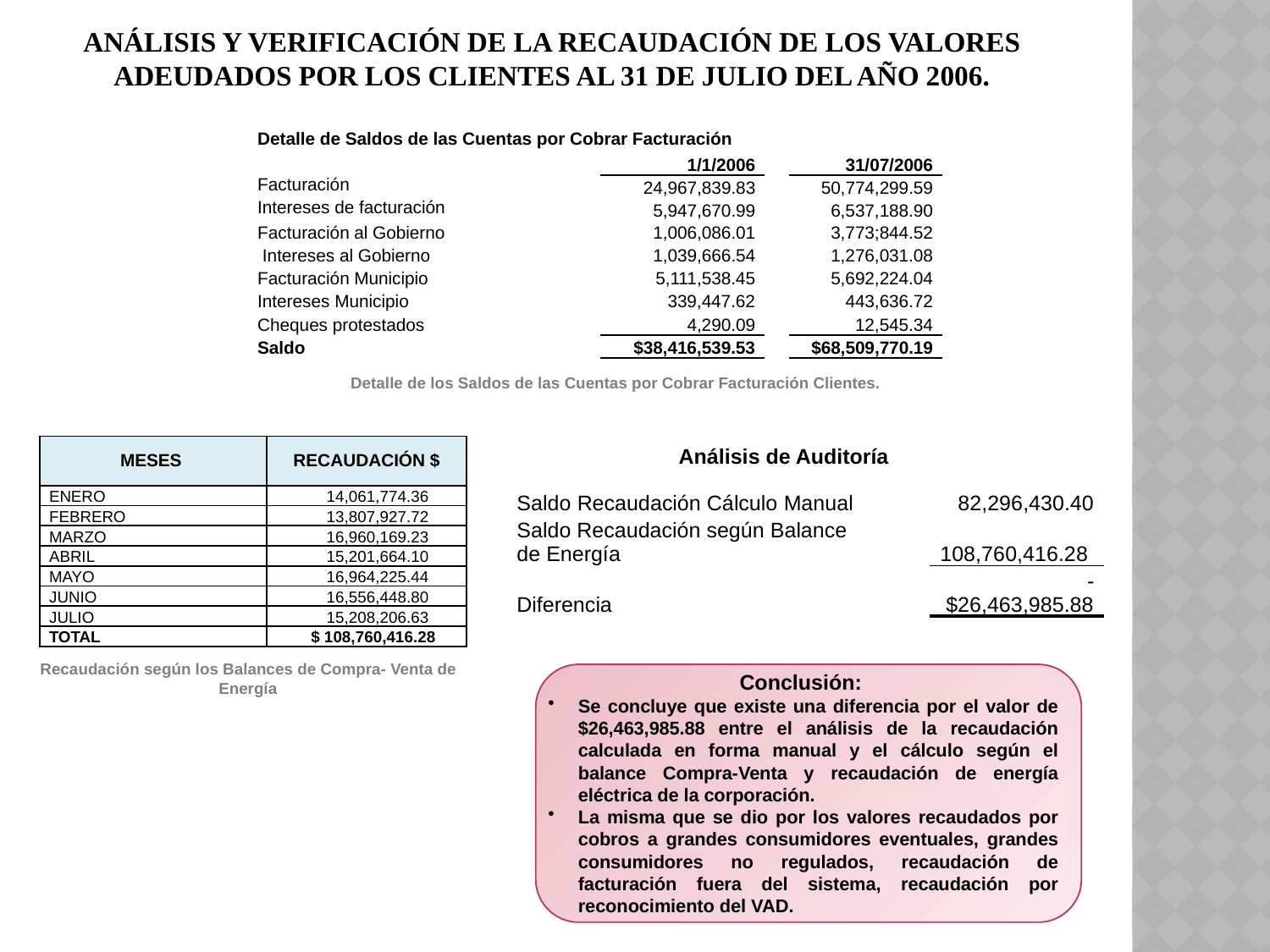

# Análisis y verificación de la recaudación de los valores adeudados por los clientes al 31 de Julio del año 2006.
| Detalle de Saldos de las Cuentas por Cobrar Facturación |  |  |  |  |  |
| --- | --- | --- | --- | --- | --- |
|  |  |  | 1/1/2006 |  | 31/07/2006 |
| Facturación |  |  | 24,967,839.83 |  | 50,774,299.59 |
| Intereses de facturación |  |  | 5,947,670.99 |  | 6,537,188.90 |
| Facturación al Gobierno |  |  | 1,006,086.01 |  | 3,773;844.52 |
| Intereses al Gobierno |  |  | 1,039,666.54 |  | 1,276,031.08 |
| Facturación Municipio |  |  | 5,111,538.45 |  | 5,692,224.04 |
| Intereses Municipio |  |  | 339,447.62 |  | 443,636.72 |
| Cheques protestados |  |  | 4,290.09 |  | 12,545.34 |
| Saldo |  |  | $38,416,539.53 |  | $68,509,770.19 |
Detalle de los Saldos de las Cuentas por Cobrar Facturación Clientes.
| MESES | RECAUDACIÓN $ |
| --- | --- |
| ENERO | 14,061,774.36 |
| FEBRERO | 13,807,927.72 |
| MARZO | 16,960,169.23 |
| ABRIL | 15,201,664.10 |
| MAYO | 16,964,225.44 |
| JUNIO | 16,556,448.80 |
| JULIO | 15,208,206.63 |
| TOTAL | $ 108,760,416.28 |
Análisis de Auditoría
| Saldo Recaudación Cálculo Manual | 82,296,430.40 |  |  |
| --- | --- | --- | --- |
| Saldo Recaudación según Balance de Energía | 108,760,416.28 |  |  |
| Diferencia |  |  | -$26,463,985.88 |
Recaudación según los Balances de Compra- Venta de Energía

Conclusión:
Se concluye que existe una diferencia por el valor de $26,463,985.88 entre el análisis de la recaudación calculada en forma manual y el cálculo según el balance Compra-Venta y recaudación de energía eléctrica de la corporación.
La misma que se dio por los valores recaudados por cobros a grandes consumidores eventuales, grandes consumidores no regulados, recaudación de facturación fuera del sistema, recaudación por reconocimiento del VAD.